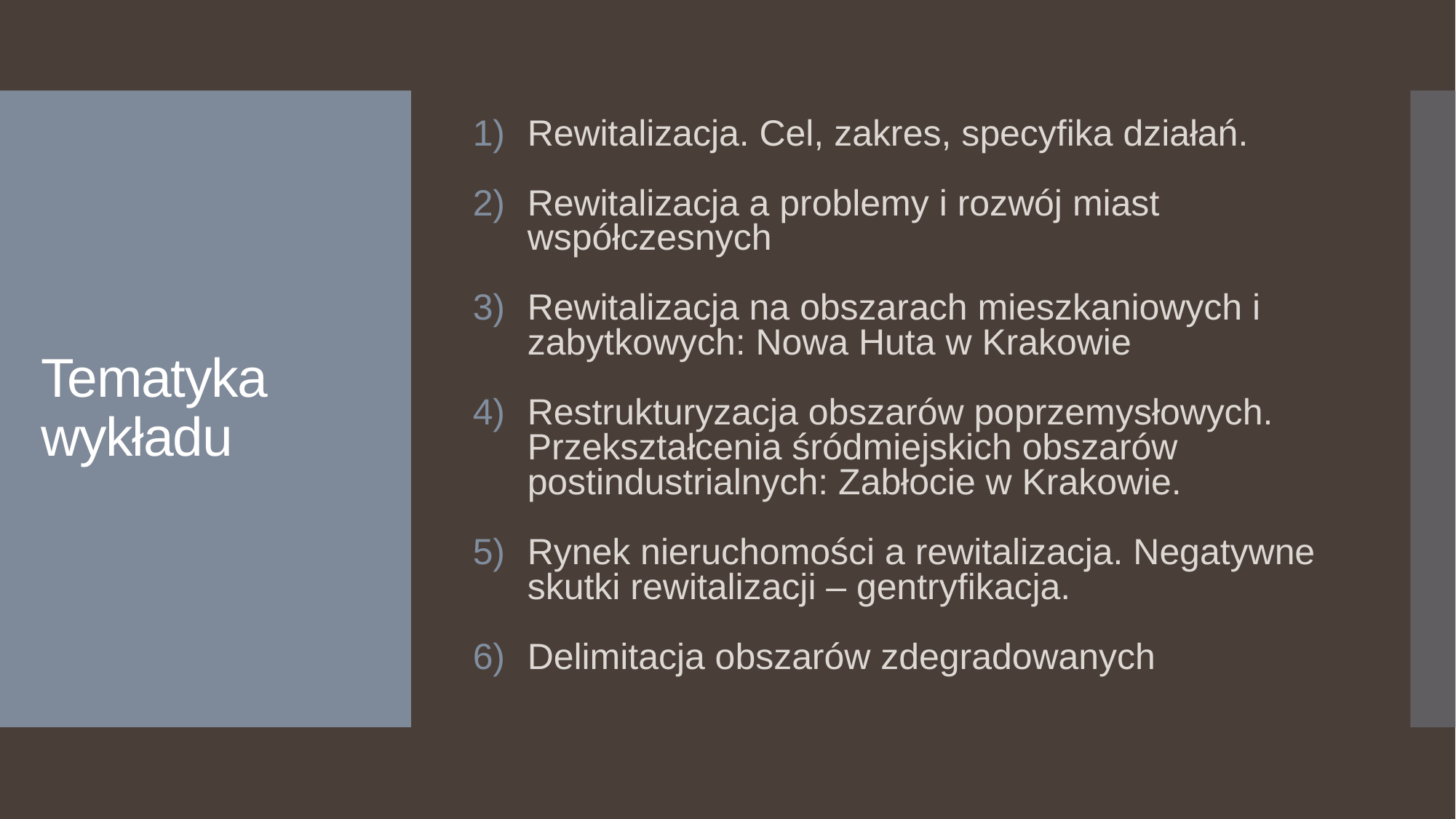

Rewitalizacja. Cel, zakres, specyfika działań.

Rewitalizacja a problemy i rozwój miast współczesnych

Rewitalizacja na obszarach mieszkaniowych i zabytkowych: Nowa Huta w Krakowie

Restrukturyzacja obszarów poprzemysłowych. Przekształcenia śródmiejskich obszarów postindustrialnych: Zabłocie w Krakowie.

Rynek nieruchomości a rewitalizacja. Negatywne skutki rewitalizacji – gentryfikacja.

Delimitacja obszarów zdegradowanych

# Tematyka wykładu